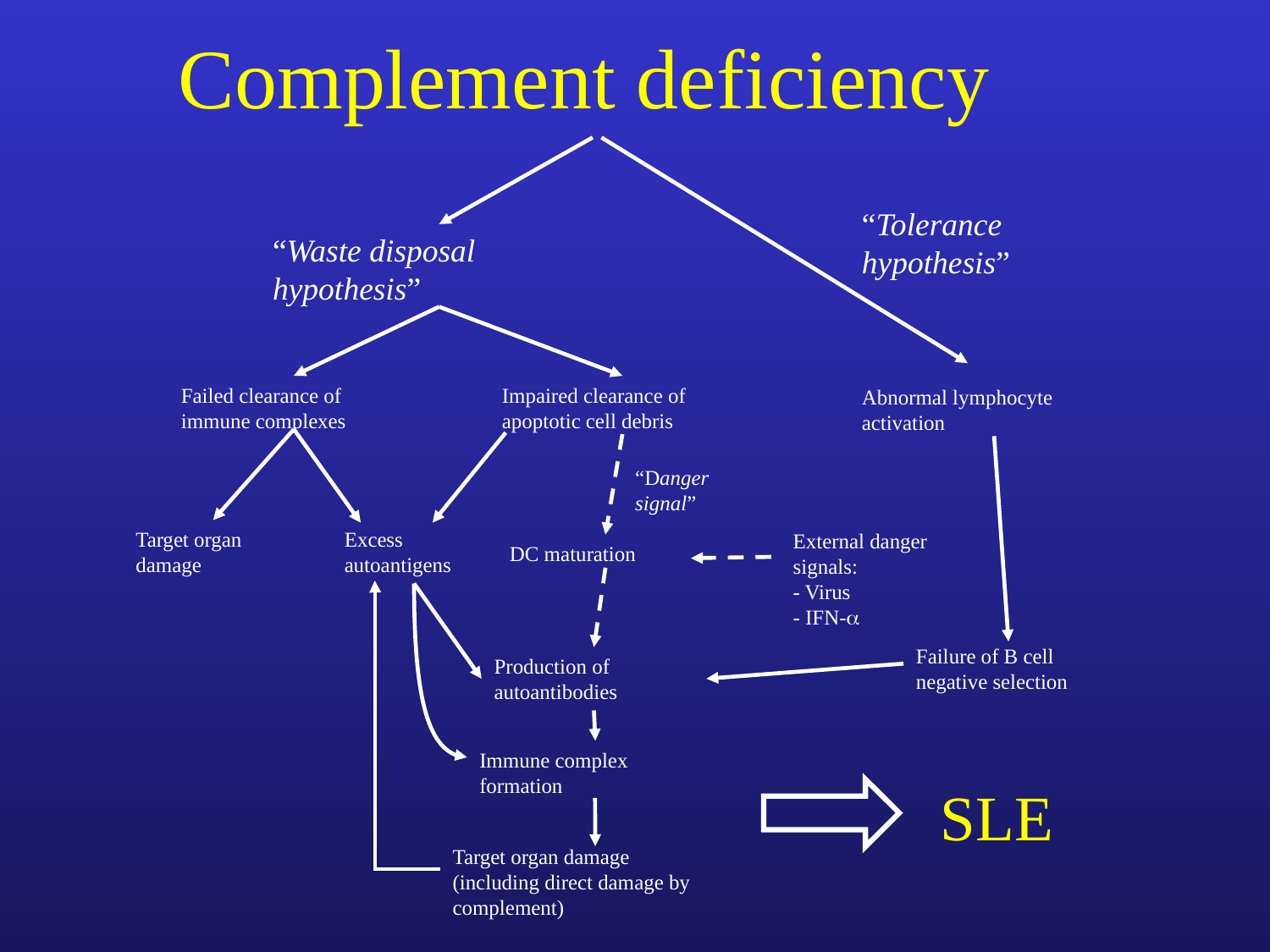

Complement deficiency

“Tolerance
hypothesis”

“Waste disposal hypothesis”

Failed clearance of immune complexes
Impaired clearance of apoptotic cell debris
Abnormal lymphocyte activation
“Danger signal”
Target organ damage
Excess autoantigens
External danger signals:
- Virus
- IFN-α
DC maturation
Failure of B cell negative selection
Production of autoantibodies
Immune complex formation
SLE

Target organ damage
(including direct damage by complement)